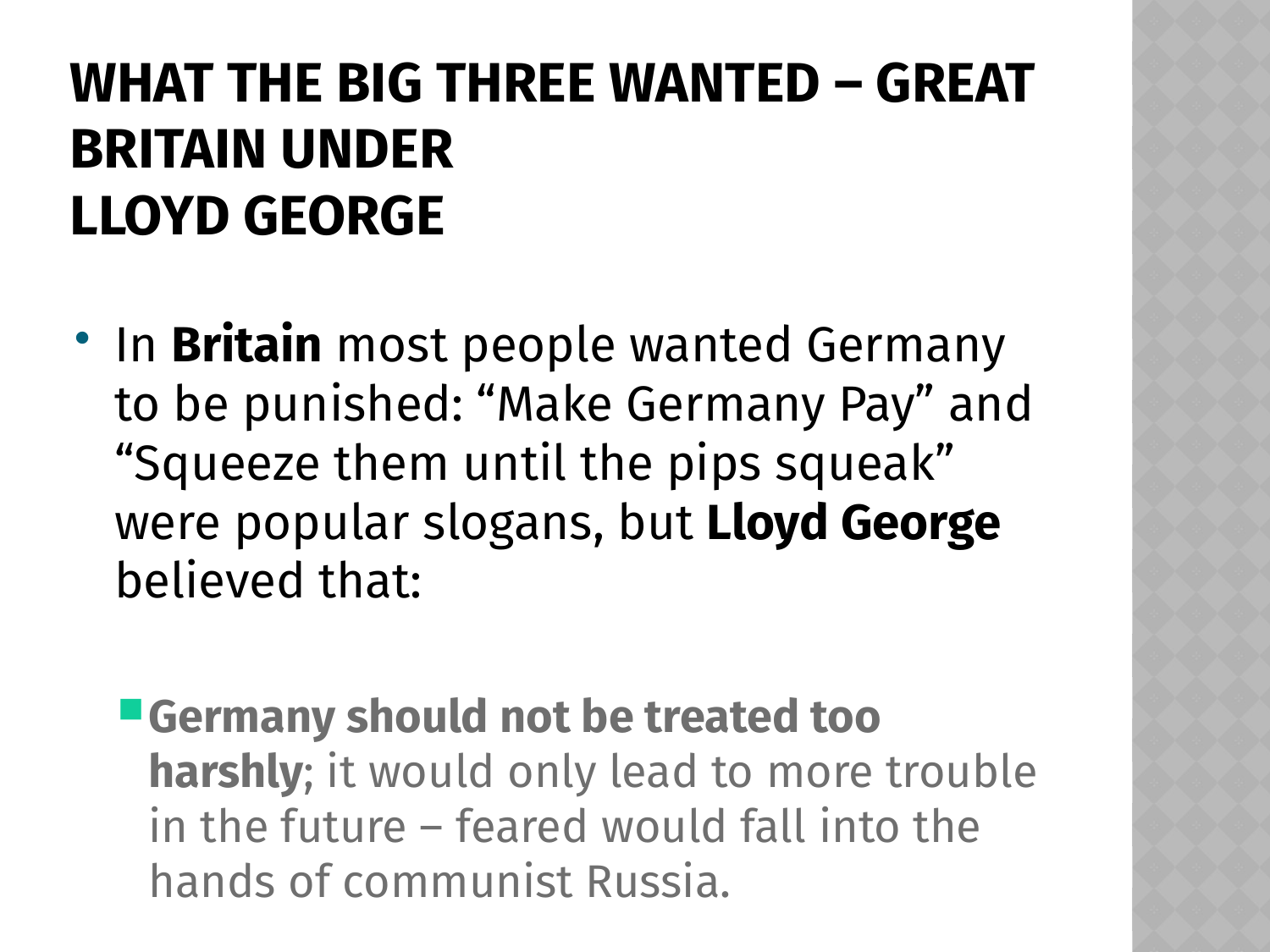

# What the Big Three wanted – Great Britain under Lloyd George
In Britain most people wanted Germany to be punished: “Make Germany Pay” and “Squeeze them until the pips squeak” were popular slogans, but Lloyd George believed that:

Germany should not be treated too harshly; it would only lead to more trouble in the future – feared would fall into the hands of communist Russia.